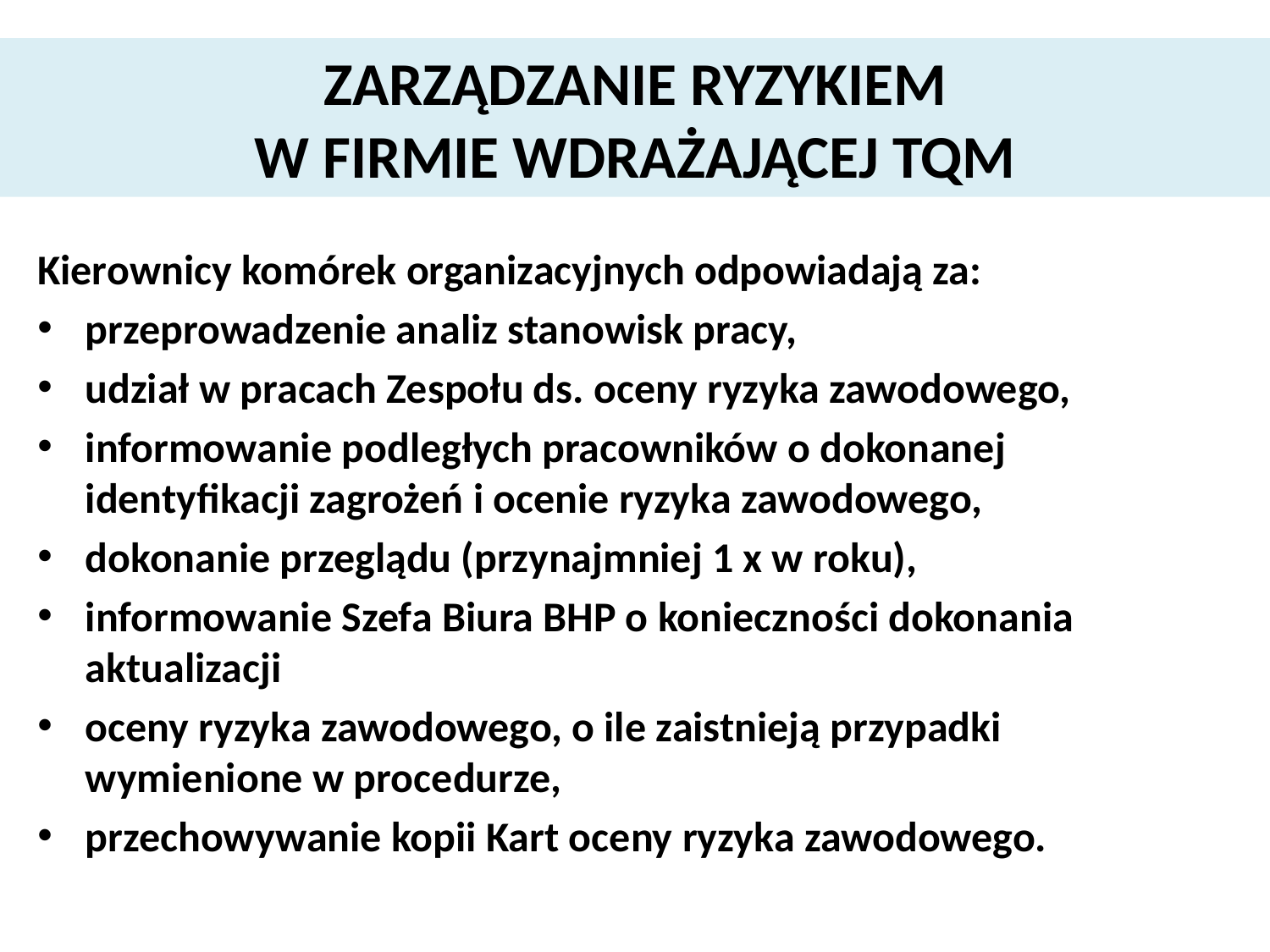

# ZARZĄDZANIE RYZYKIEM W FIRMIE WDRAŻAJĄCEJ TQM
Kierownicy komórek organizacyjnych odpowiadają za:
przeprowadzenie analiz stanowisk pracy,
udział w pracach Zespołu ds. oceny ryzyka zawodowego,
informowanie podległych pracowników o dokonanej identyfikacji zagrożeń i ocenie ryzyka zawodowego,
dokonanie przeglądu (przynajmniej 1 x w roku),
informowanie Szefa Biura BHP o konieczności dokonania aktualizacji
oceny ryzyka zawodowego, o ile zaistnieją przypadki wymienione w procedurze,
przechowywanie kopii Kart oceny ryzyka zawodowego.